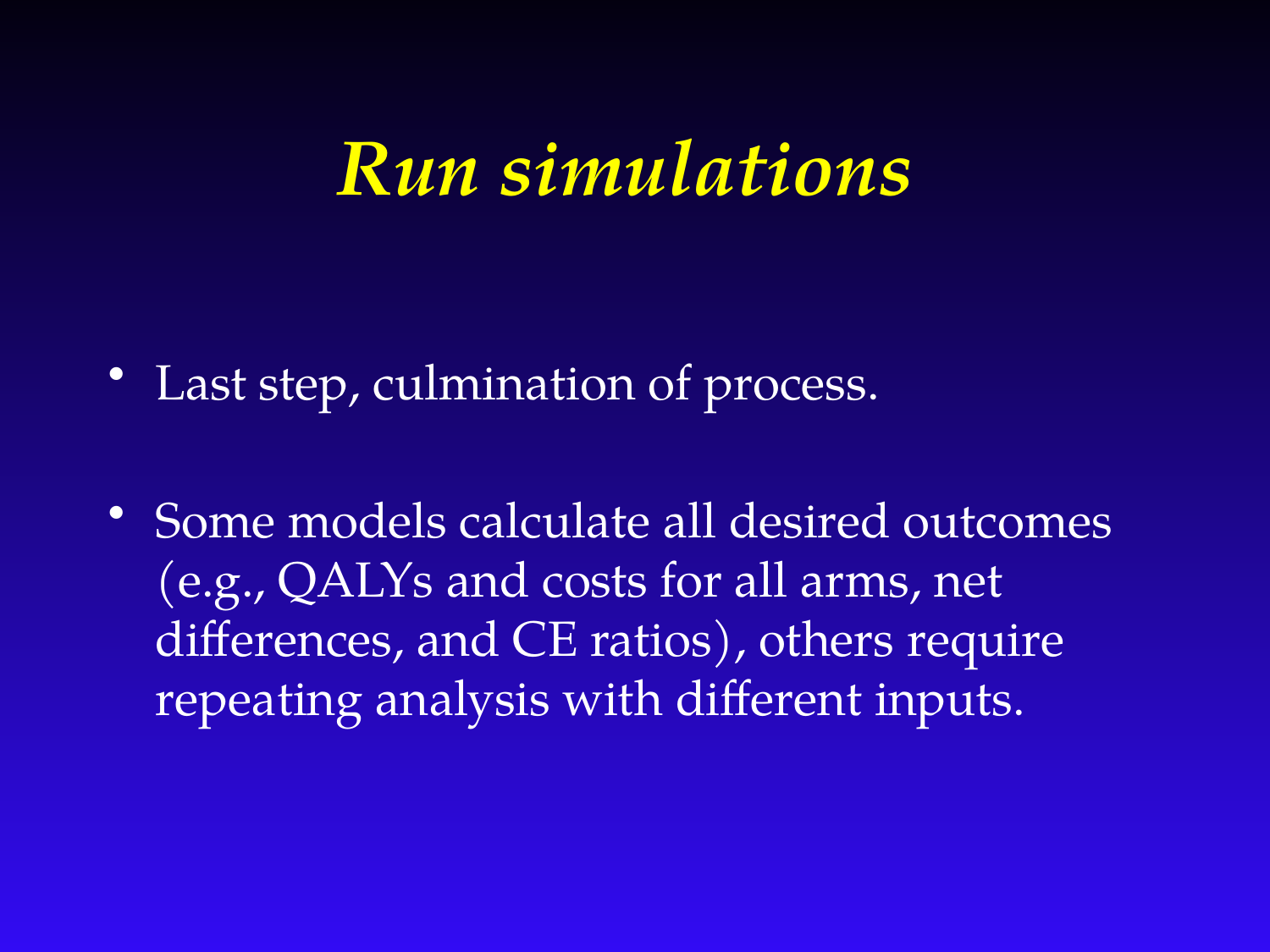

# Run simulations

Last step, culmination of process.

Some models calculate all desired outcomes (e.g., QALYs and costs for all arms, net differences, and CE ratios), others require repeating analysis with different inputs.